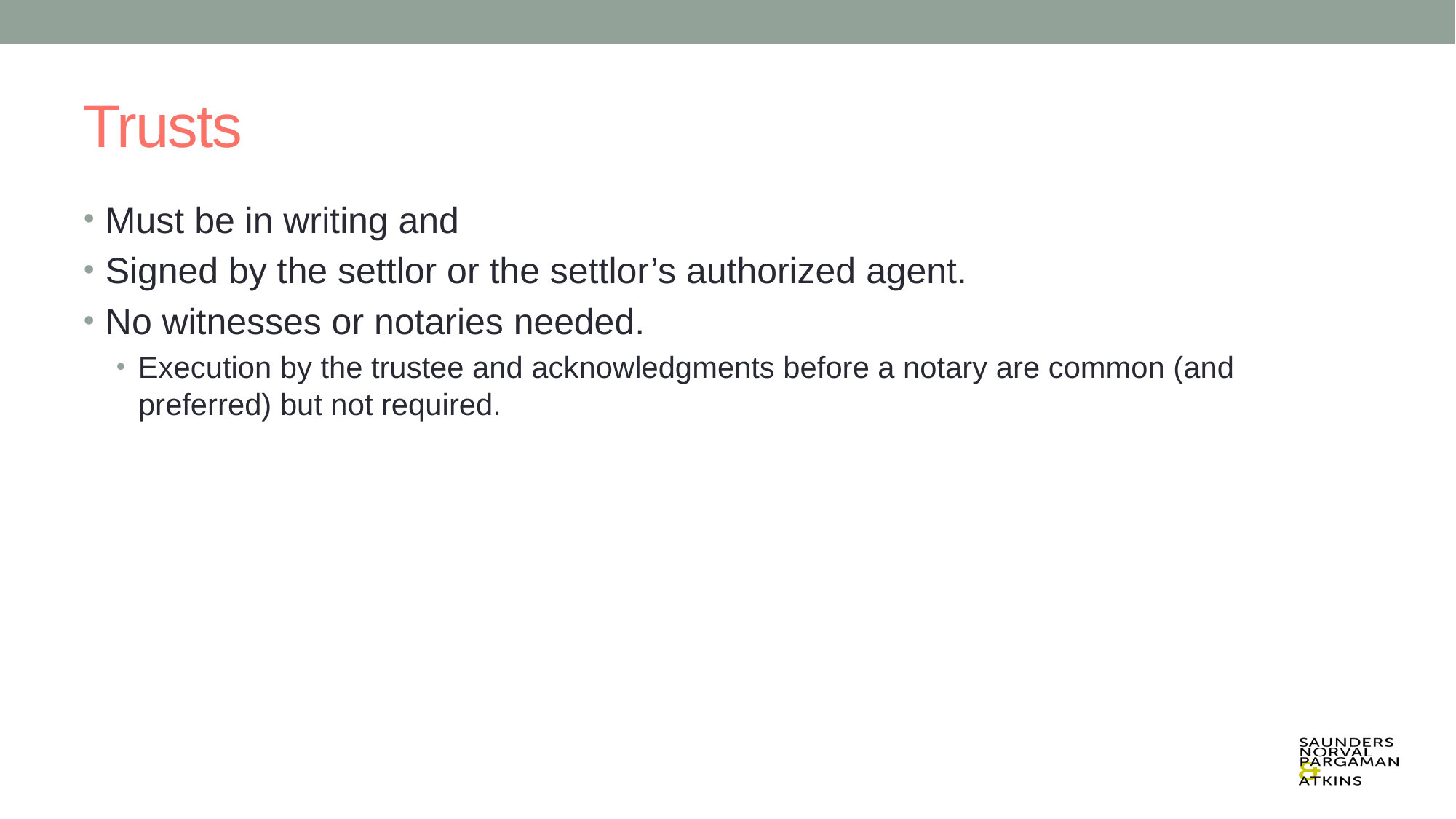

# Trusts
Must be in writing and
Signed by the settlor or the settlor’s authorized agent.
No witnesses or notaries needed.
Execution by the trustee and acknowledgments before a notary are common (and preferred) but not required.